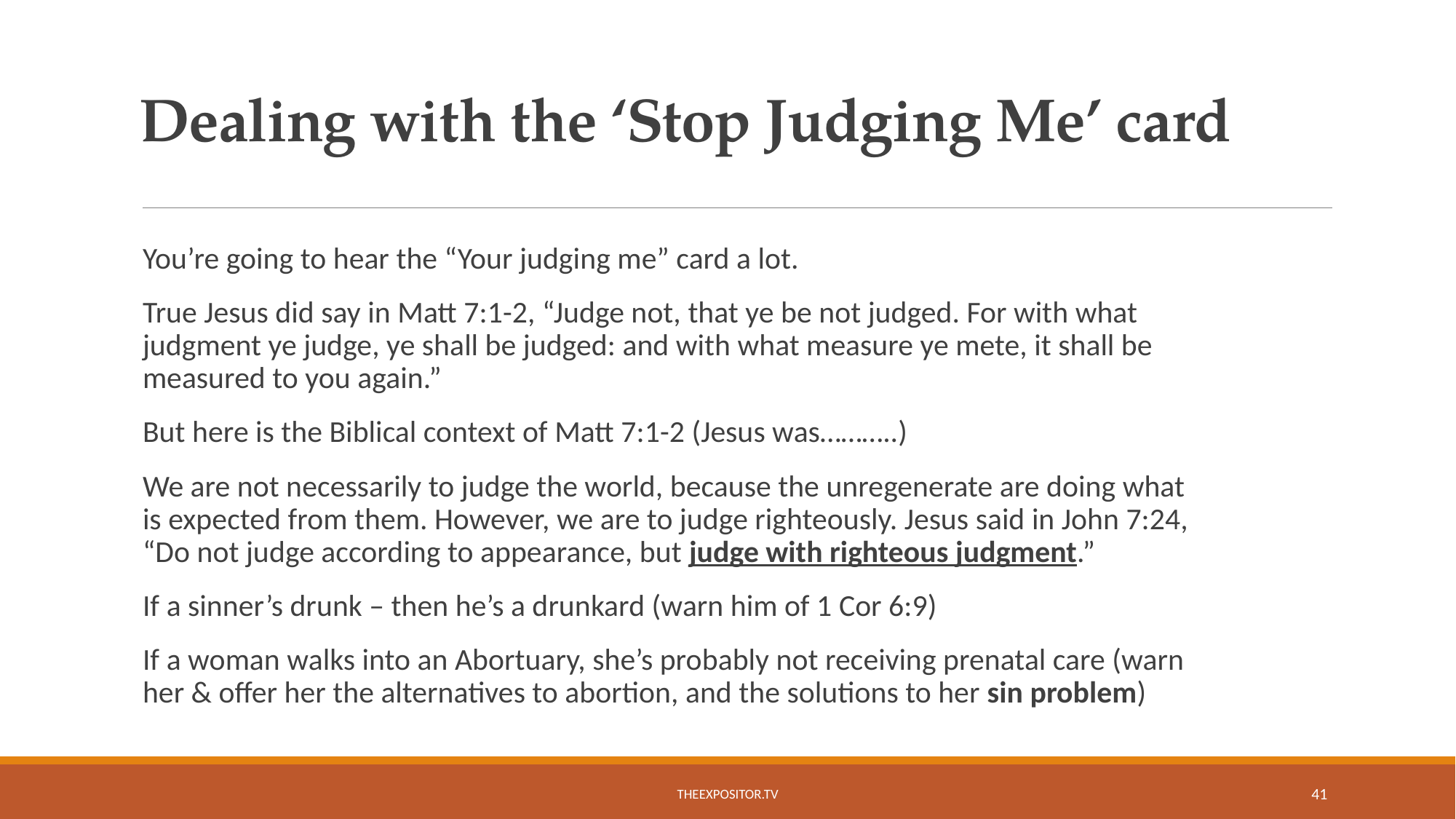

# Dealing with the ‘Stop Judging Me’ card
You’re going to hear the “Your judging me” card a lot.
True Jesus did say in Matt 7:1-2, “Judge not, that ye be not judged. For with what judgment ye judge, ye shall be judged: and with what measure ye mete, it shall be measured to you again.”
But here is the Biblical context of Matt 7:1-2 (Jesus was………..)
We are not necessarily to judge the world, because the unregenerate are doing what is expected from them. However, we are to judge righteously. Jesus said in John 7:24, “Do not judge according to appearance, but judge with righteous judgment.”
If a sinner’s drunk – then he’s a drunkard (warn him of 1 Cor 6:9)
If a woman walks into an Abortuary, she’s probably not receiving prenatal care (warn her & offer her the alternatives to abortion, and the solutions to her sin problem)
TheExpositor.tv
41